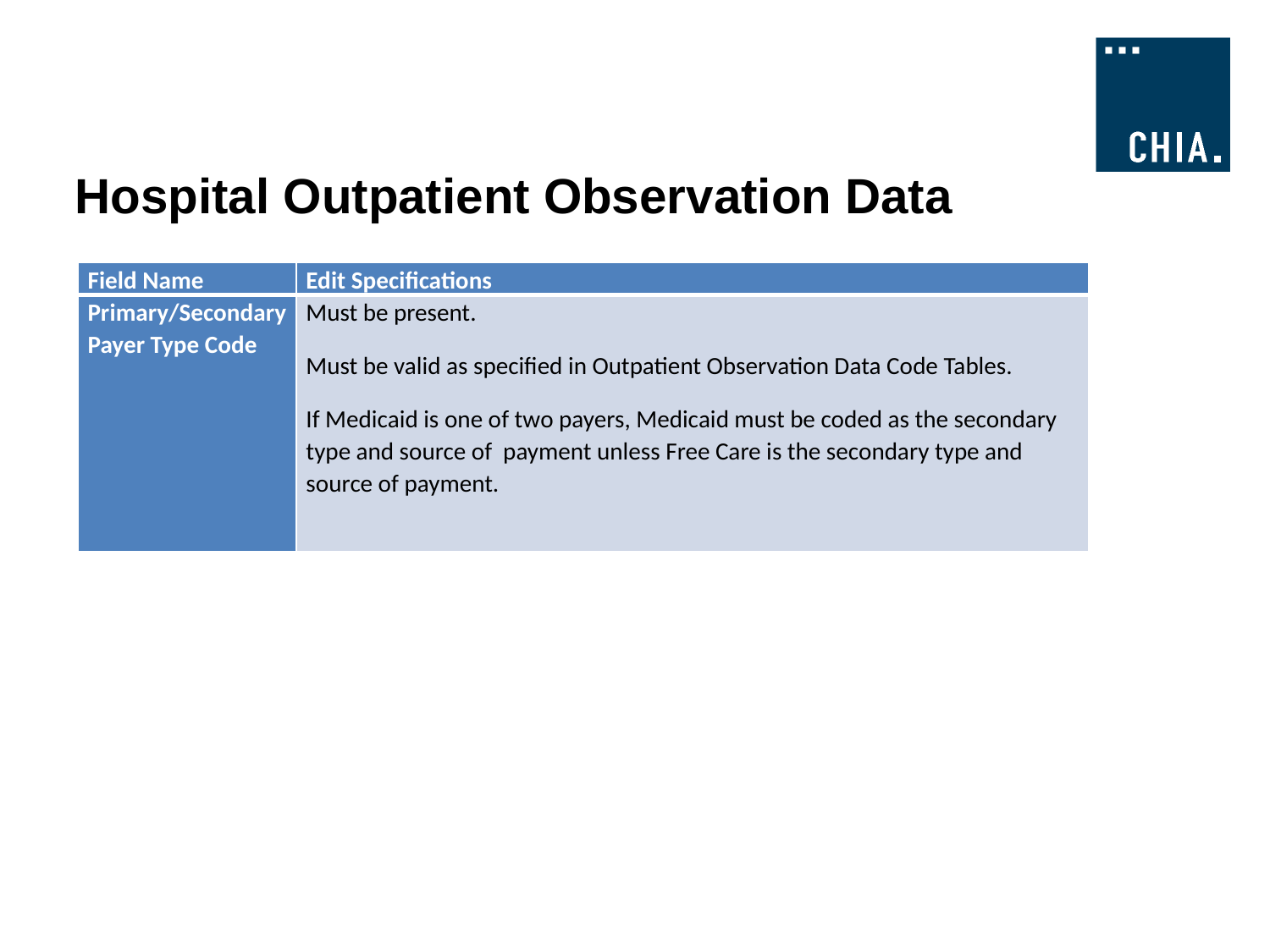

# Hospital Outpatient Observation Data
| Field Name | Edit Specifications |
| --- | --- |
| Primary/Secondary Payer Type Code | Must be present. Must be valid as specified in Outpatient Observation Data Code Tables. If Medicaid is one of two payers, Medicaid must be coded as the secondary type and source of payment unless Free Care is the secondary type and source of payment. |